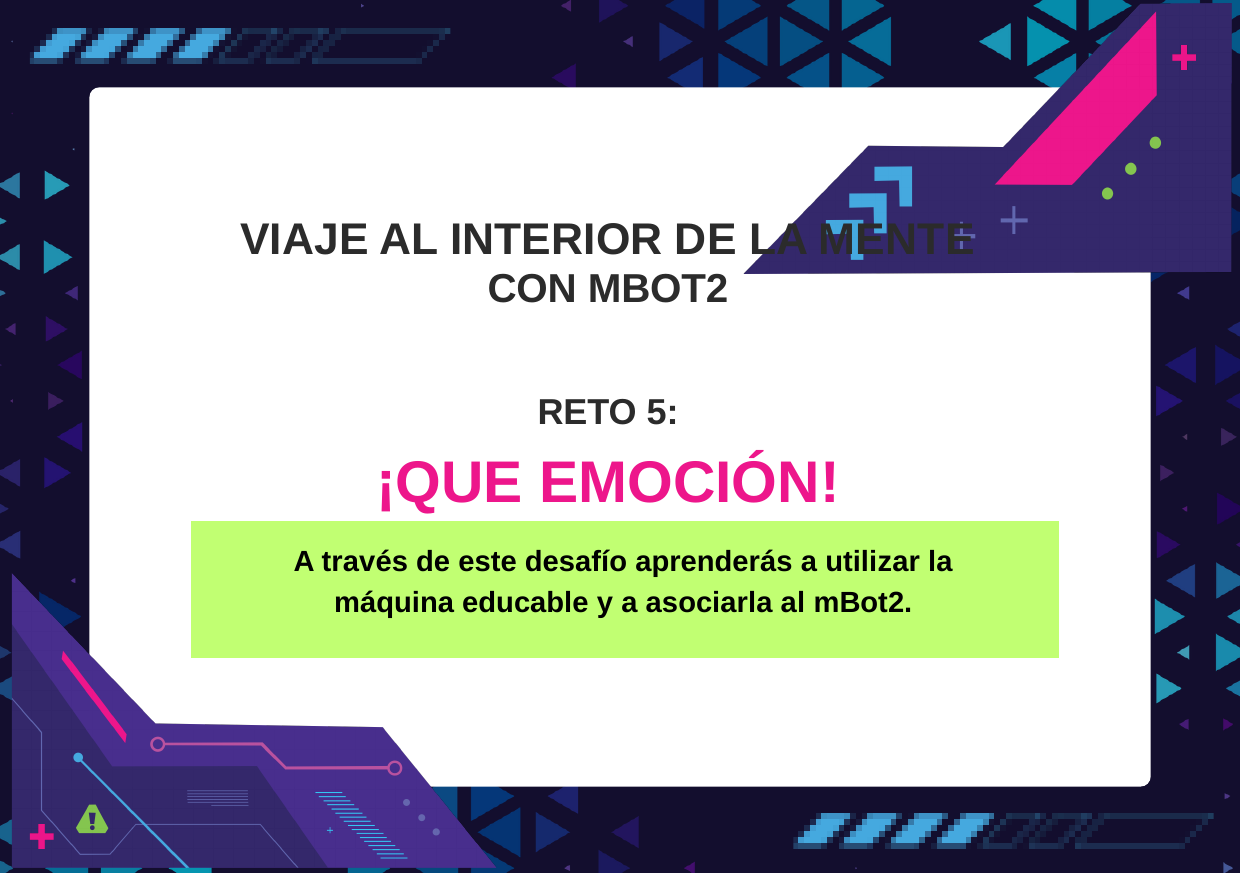

VIAJE AL INTERIOR DE LA MENTE
CON MBOT2
RETO 5:
¡QUE EMOCIÓN!

A través de este desafío aprenderás a utilizar la máquina educable y a asociarla al mBot2.